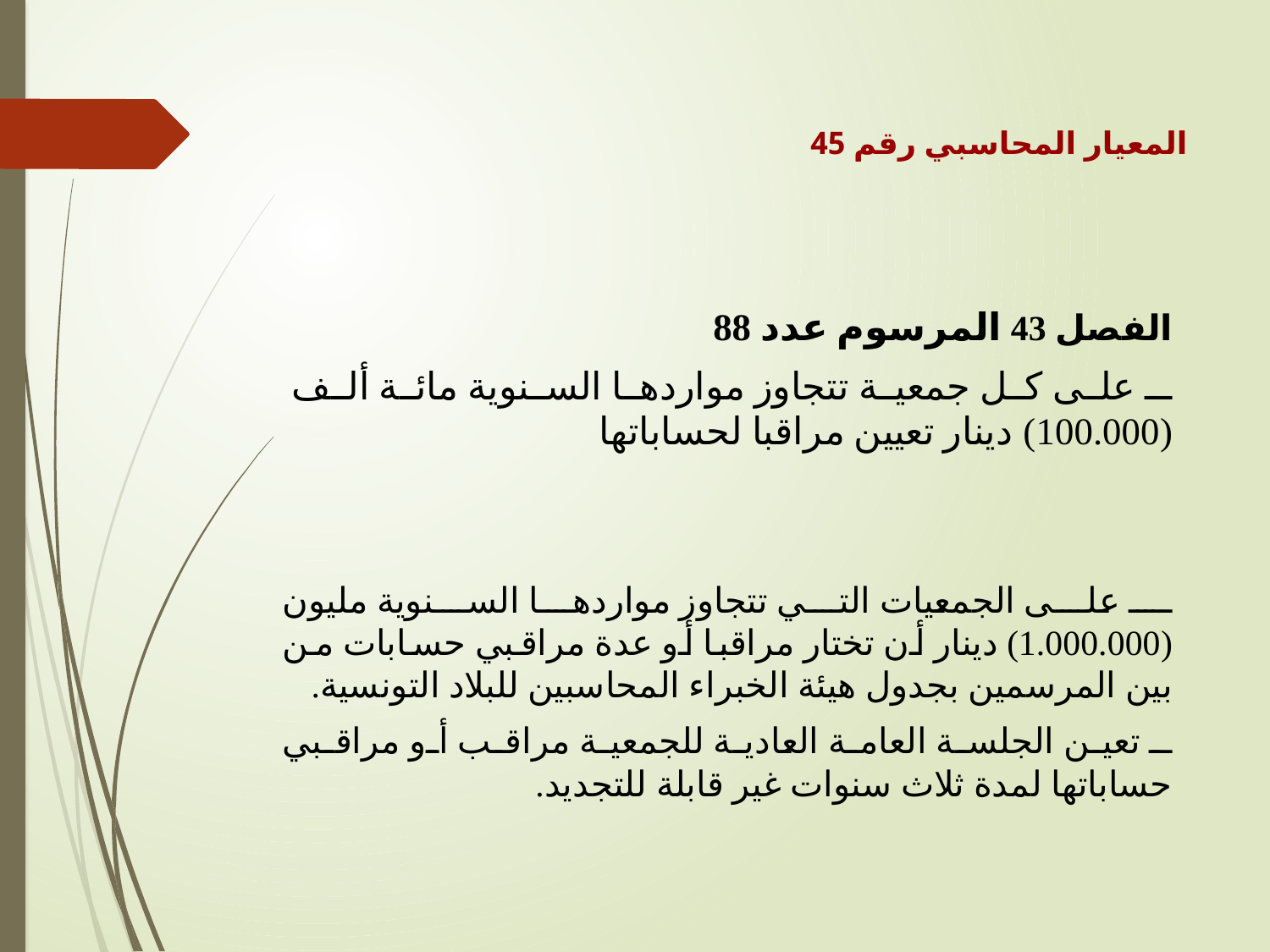

المعيار المحاسبي رقم 45
الفصل 43 المرسوم عدد 88
ـ على كل جمعية تتجاوز مواردها السنوية مائة ألف  (100.000) دينار تعيين مراقبا لحساباتها

ـ على الجمعيات التي تتجاوز مواردها السنوية مليون (1.000.000) دينار أن تختار مراقبا أو عدة مراقبي حسابات من بين المرسمين بجدول هيئة الخبراء المحاسبين للبلاد التونسية.
ـ تعين الجلسة العامة العادية للجمعية مراقب أو مراقبي حساباتها لمدة ثلاث سنوات غير قابلة للتجديد.